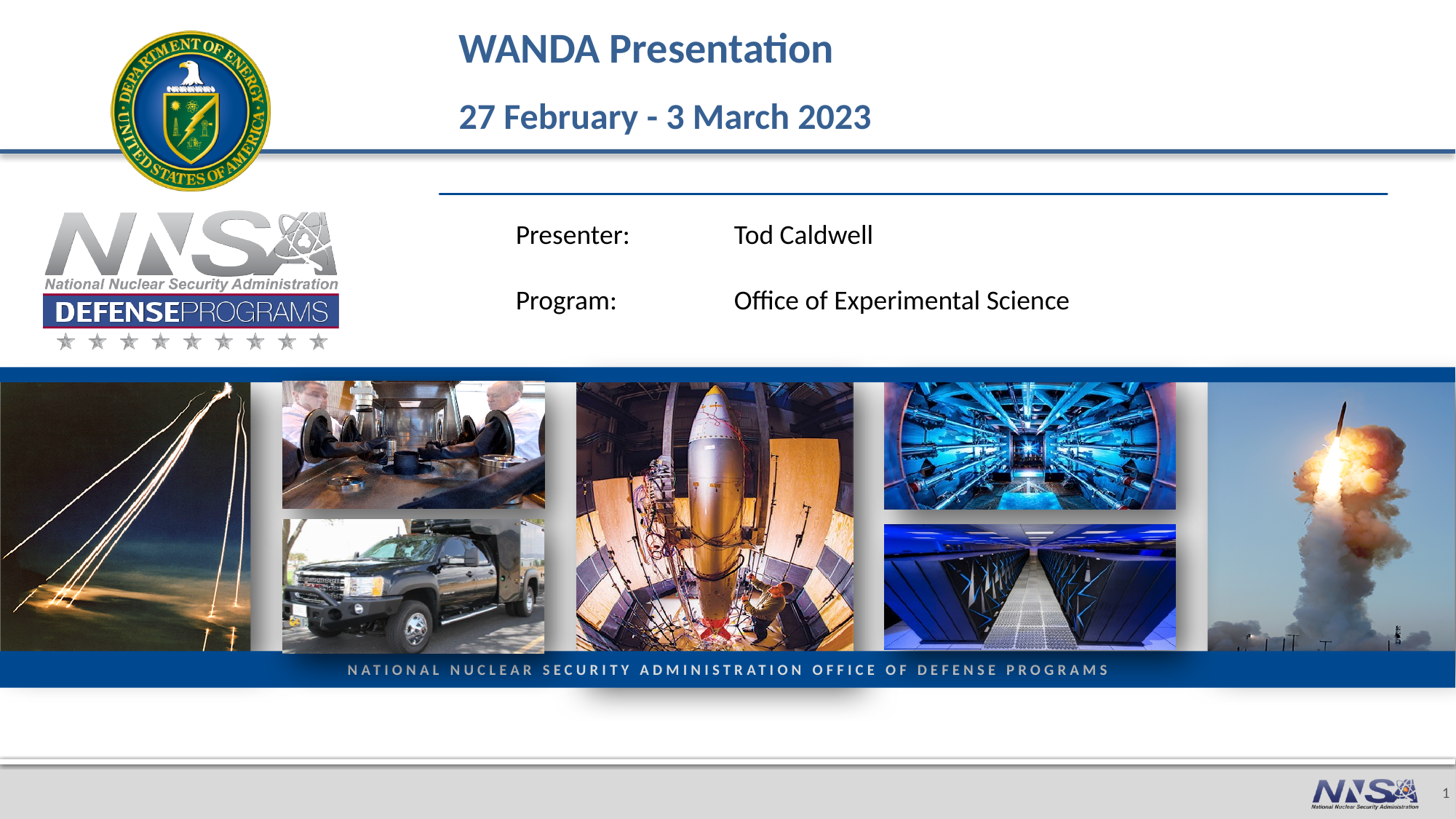

# WANDA Presentation 27 February - 3 March 2023
Presenter: 	Tod Caldwell

Program:  	Office of Experimental Science